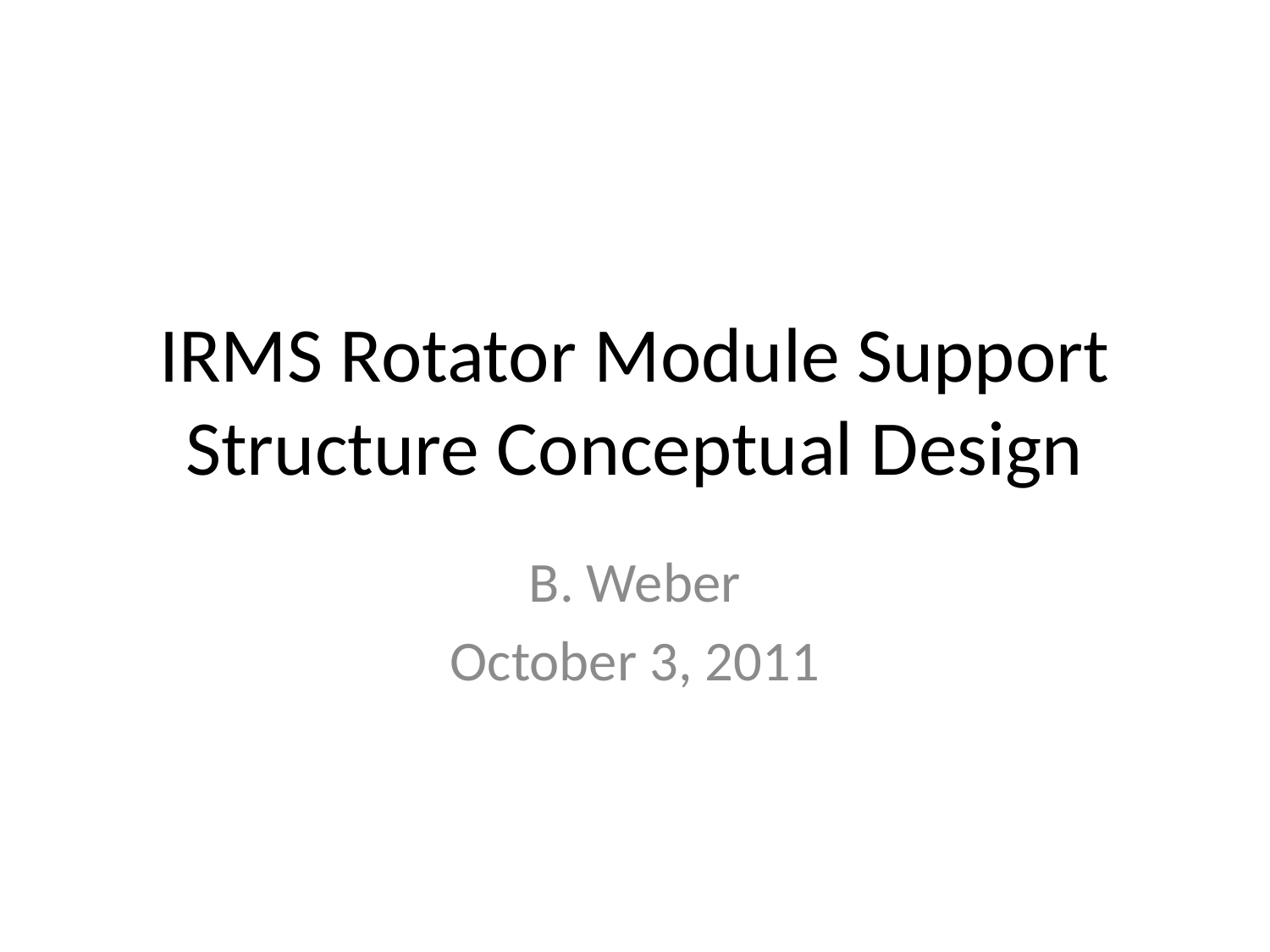

# IRMS Rotator Module Support Structure Conceptual Design
B. Weber
October 3, 2011